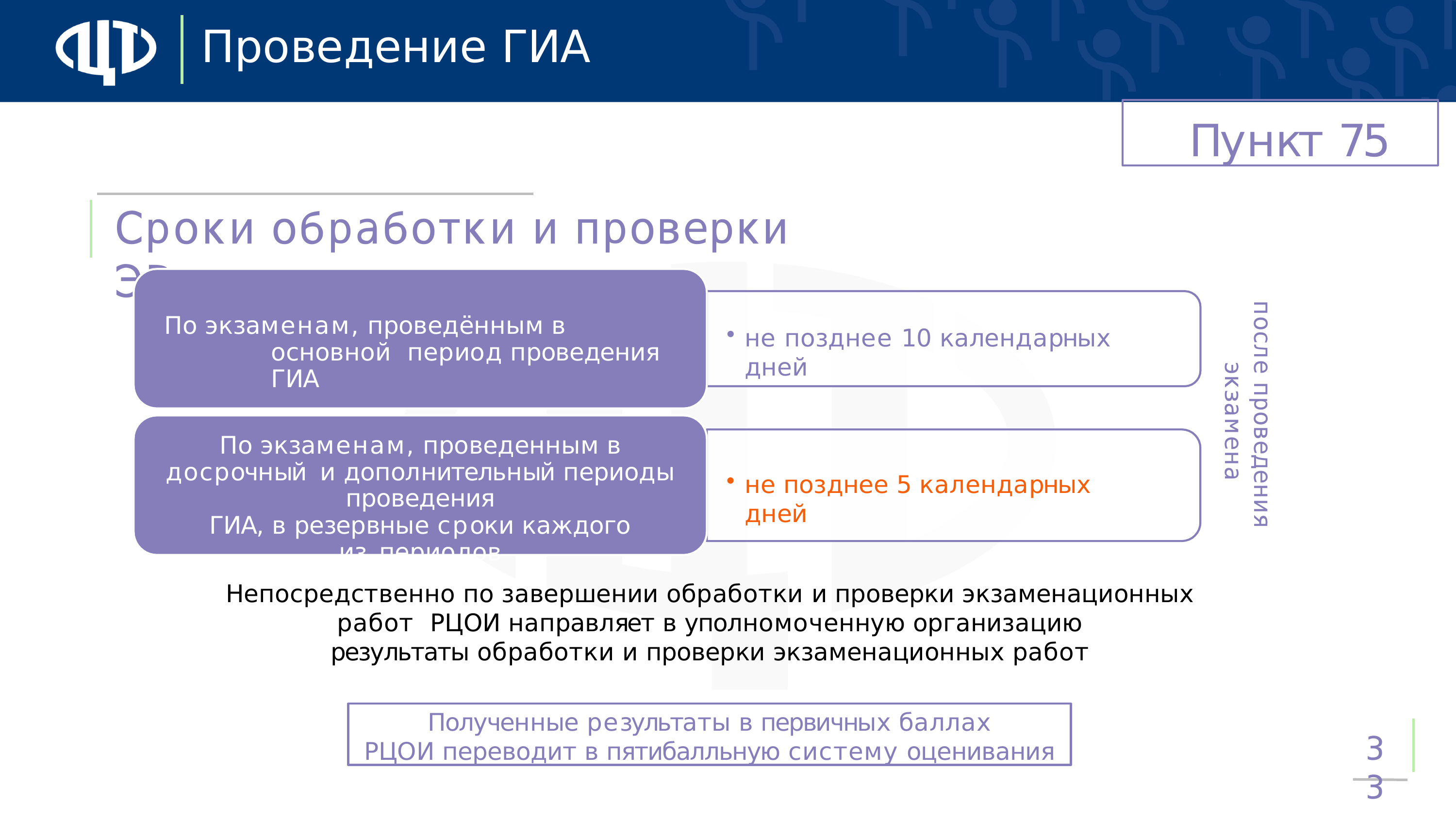

# Проведение ГИА
Пункт 75

Сроки обработки и проверки ЭР

после проведения  экзамена
По экзаменам, проведённым в основной  период проведения ГИА
не позднее 10 календарных дней

По экзаменам, проведенным в досрочный  и дополнительный периоды проведения
ГИА, в резервные сроки каждого из  периодов

не позднее 5 календарных дней
Непосредственно по завершении обработки и проверки экзаменационных работ  РЦОИ направляет в уполномоченную организацию
результаты обработки и проверки экзаменационных работ
Полученные результаты в первичных баллах
РЦОИ переводит в пятибалльную систему оценивания

33